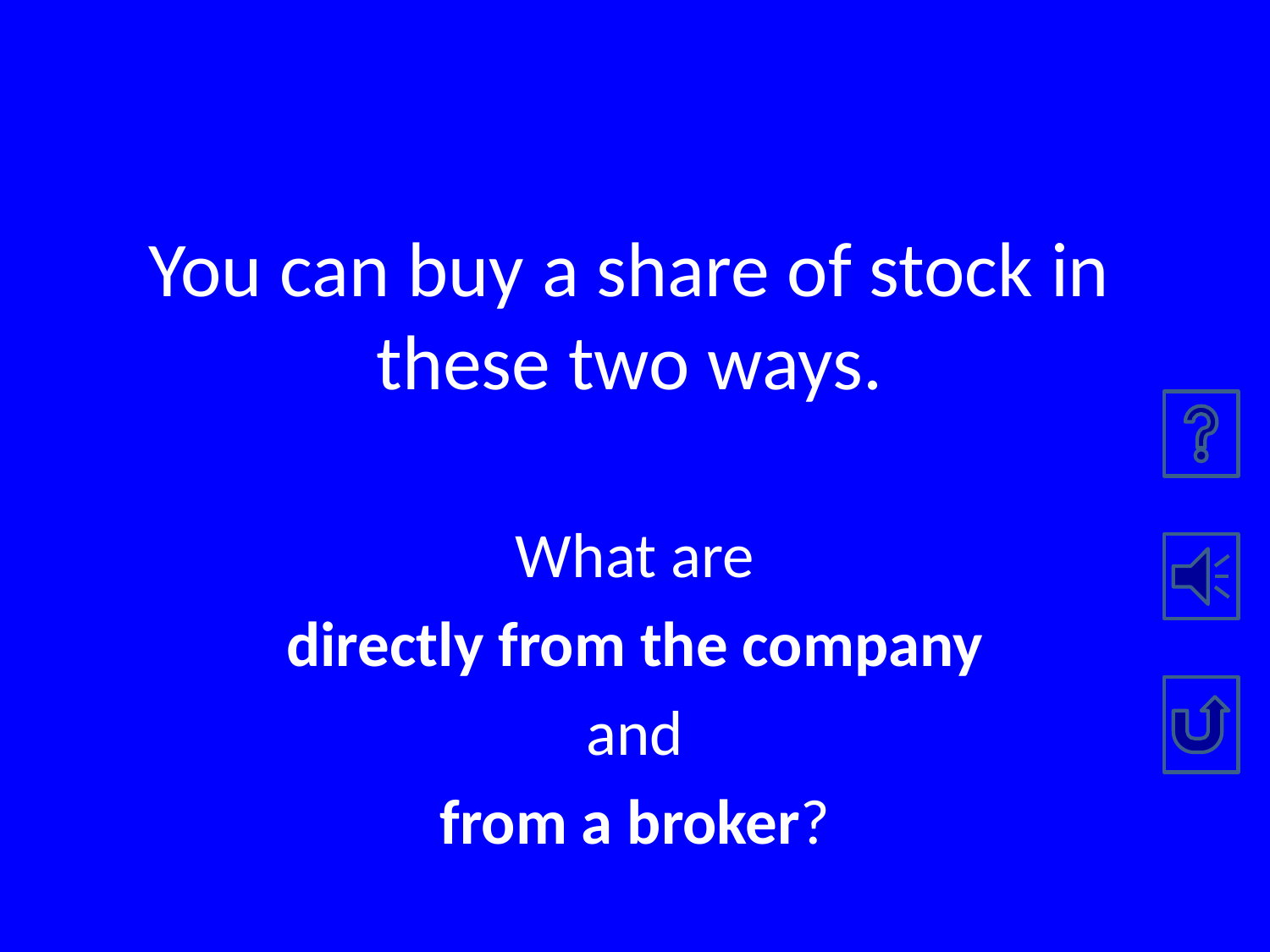

# You can buy a share of stock in these two ways.

What are
directly from the company
and
from a broker?